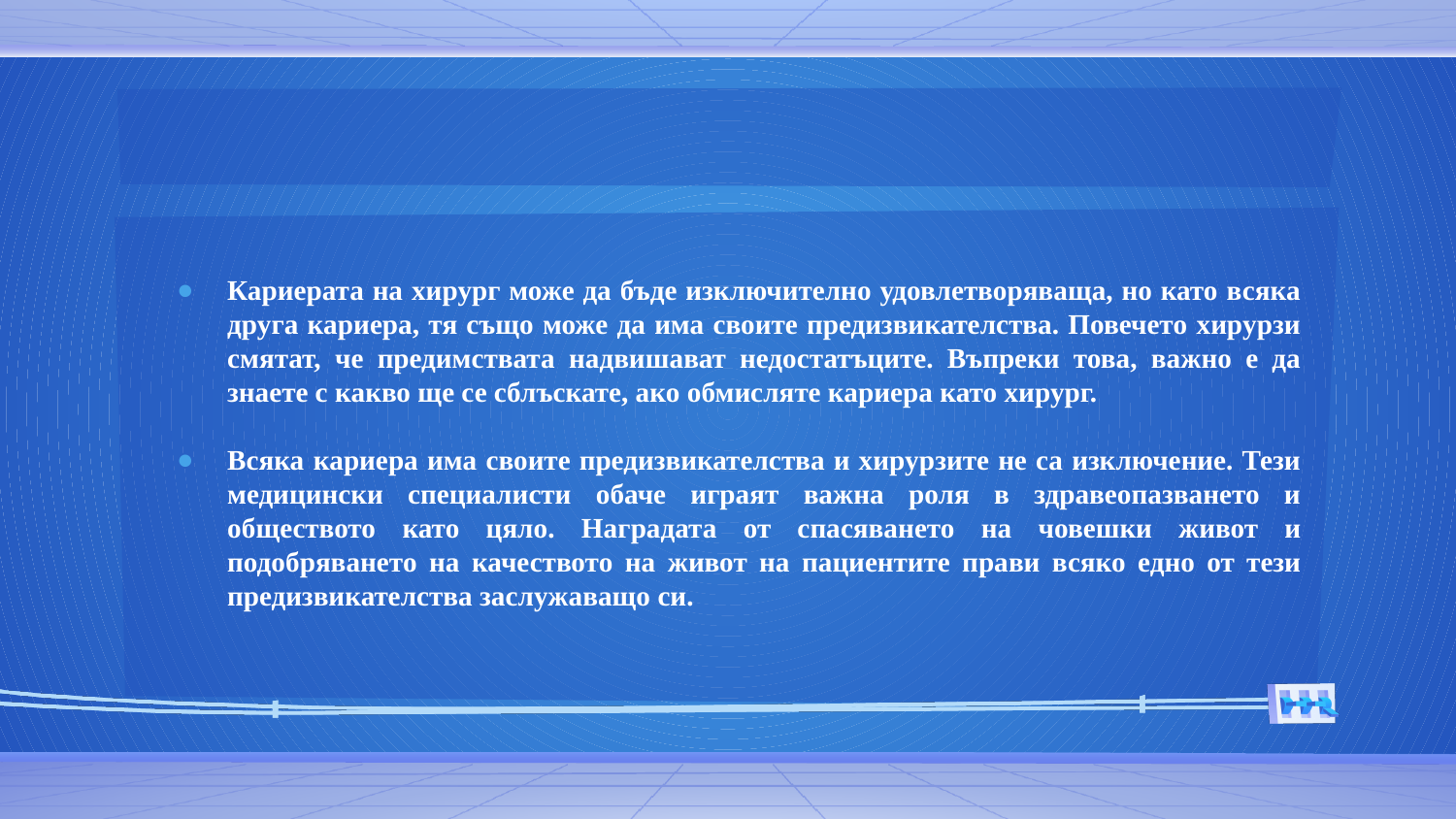

#
Кариерата на хирург може да бъде изключително удовлетворяваща, но като всяка друга кариера, тя също може да има своите предизвикателства. Повечето хирурзи смятат, че предимствата надвишават недостатъците. Въпреки това, важно е да знаете с какво ще се сблъскате, ако обмисляте кариера като хирург.

Всяка кариера има своите предизвикателства и хирурзите не са изключение. Тези медицински специалисти обаче играят важна роля в здравеопазването и обществото като цяло. Наградата от спасяването на човешки живот и подобряването на качеството на живот на пациентите прави всяко едно от тези предизвикателства заслужаващо си.